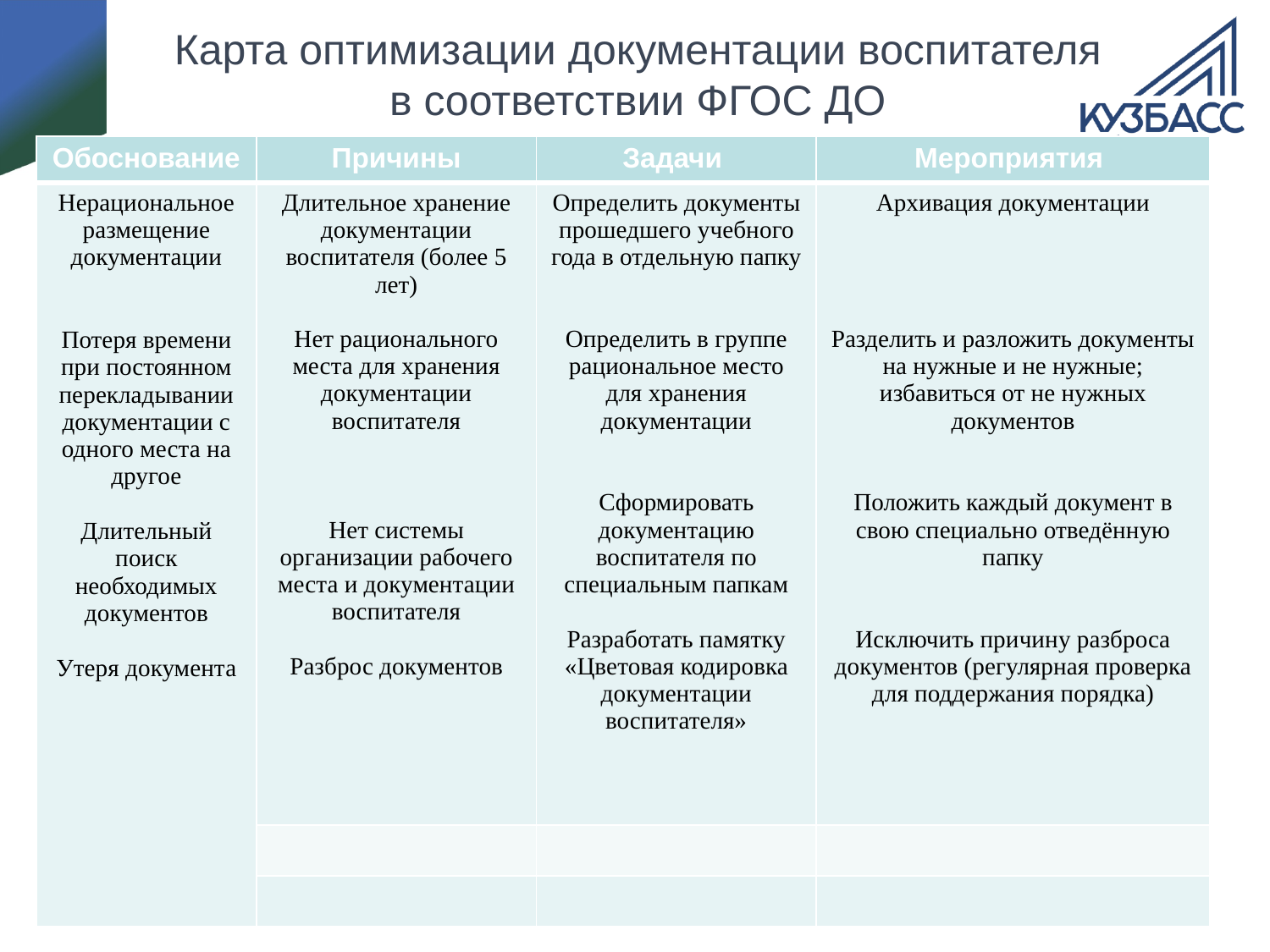

# Карта оптимизации документации воспитателя в соответствии ФГОС ДО
| Обоснование | Причины | Задачи | Мероприятия |
| --- | --- | --- | --- |
| Нерациональное размещение документации Потеря времени при постоянном перекладывании документации с одного места на другое Длительный поиск необходимых документов Утеря документа | Длительное хранение документации воспитателя (более 5 лет) Нет рационального места для хранения документации воспитателя Нет системы организации рабочего места и документации воспитателя Разброс документов | Определить документы прошедшего учебного года в отдельную папку Определить в группе рациональное место для хранения документации Сформировать документацию воспитателя по специальным папкам Разработать памятку «Цветовая кодировка документации воспитателя» | Архивация документации Разделить и разложить документы на нужные и не нужные; избавиться от не нужных документов Положить каждый документ в свою специально отведённую папку Исключить причину разброса документов (регулярная проверка для поддержания порядка) |
|  |  |  |  |
|  |  |  |  |
Рекомендуется перечислить основные проблемы, как были решены, посредством какого инструмента выявлена коренная причина, и т.д.
Разместить интересный информативный фото-материал

Длительный процесс организации сбора на прогулку
Разработать алгоритм одевания – модели и разместить их в детских шкафчиках.